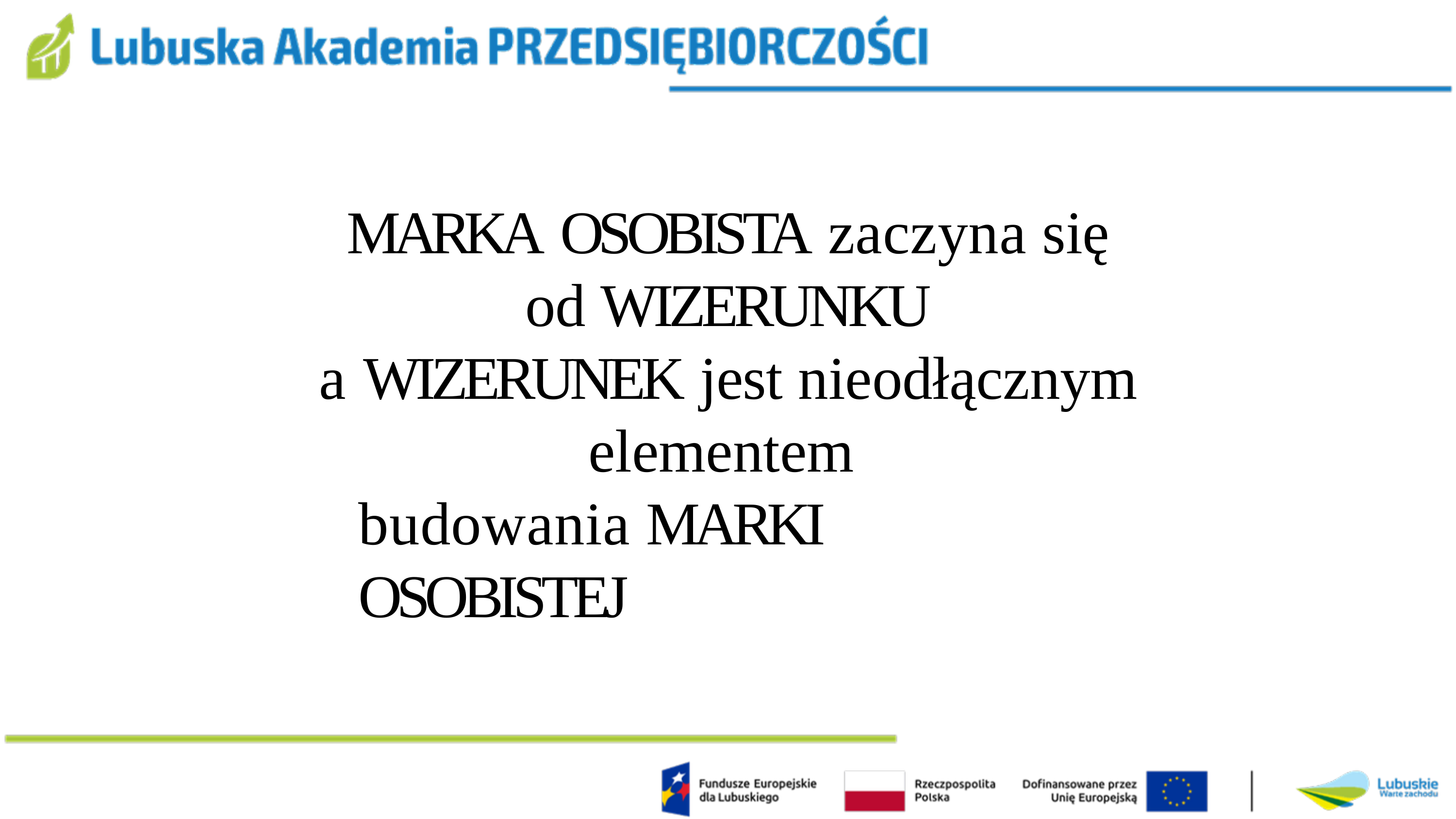

MARKA OSOBISTA zaczyna się od WIZERUNKU
a WIZERUNEK jest nieodłącznym
elementem budowania MARKI OSOBISTEJ